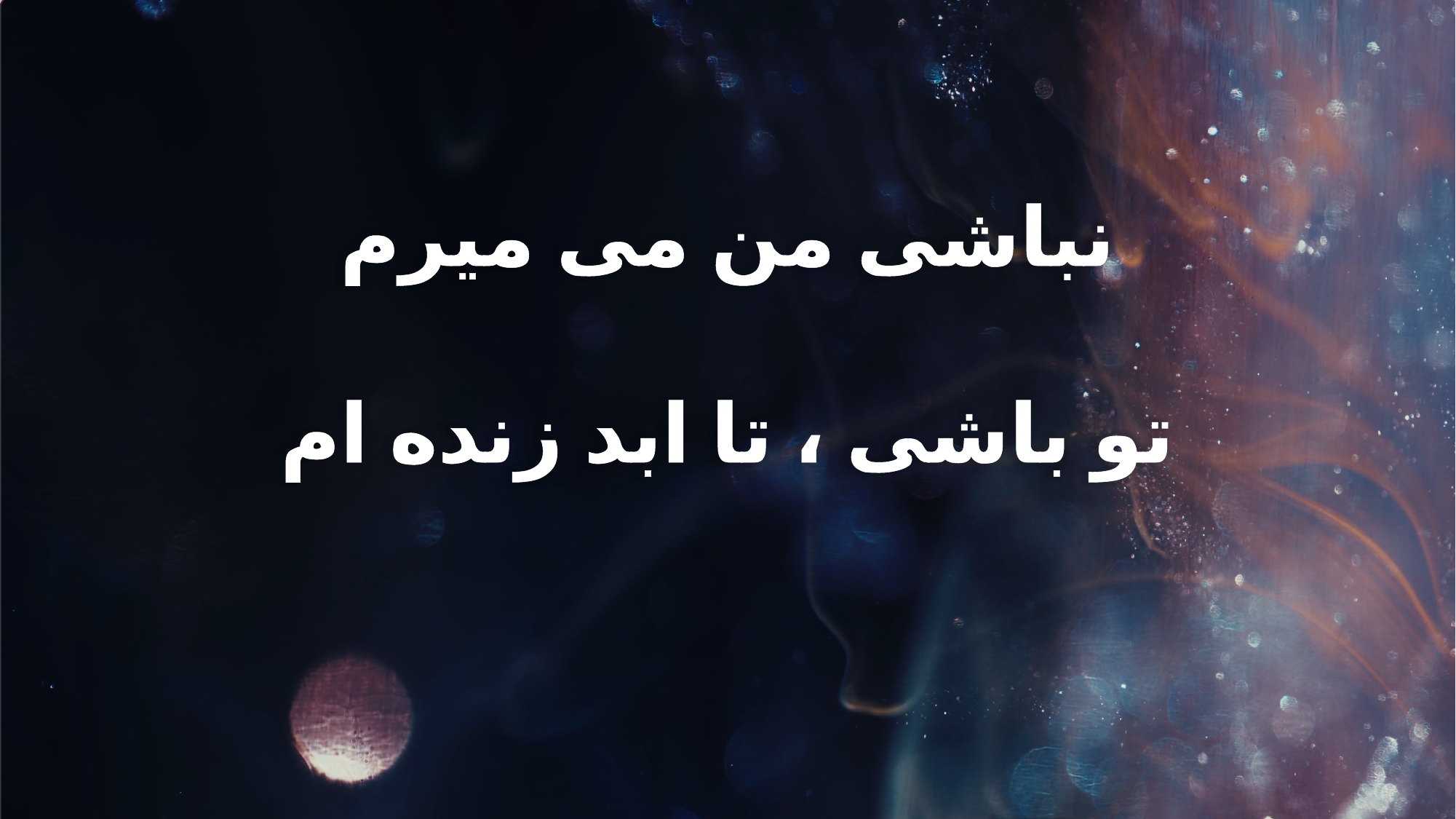

نباشی من می میرم
تو باشی ، تا ابد زنده ام